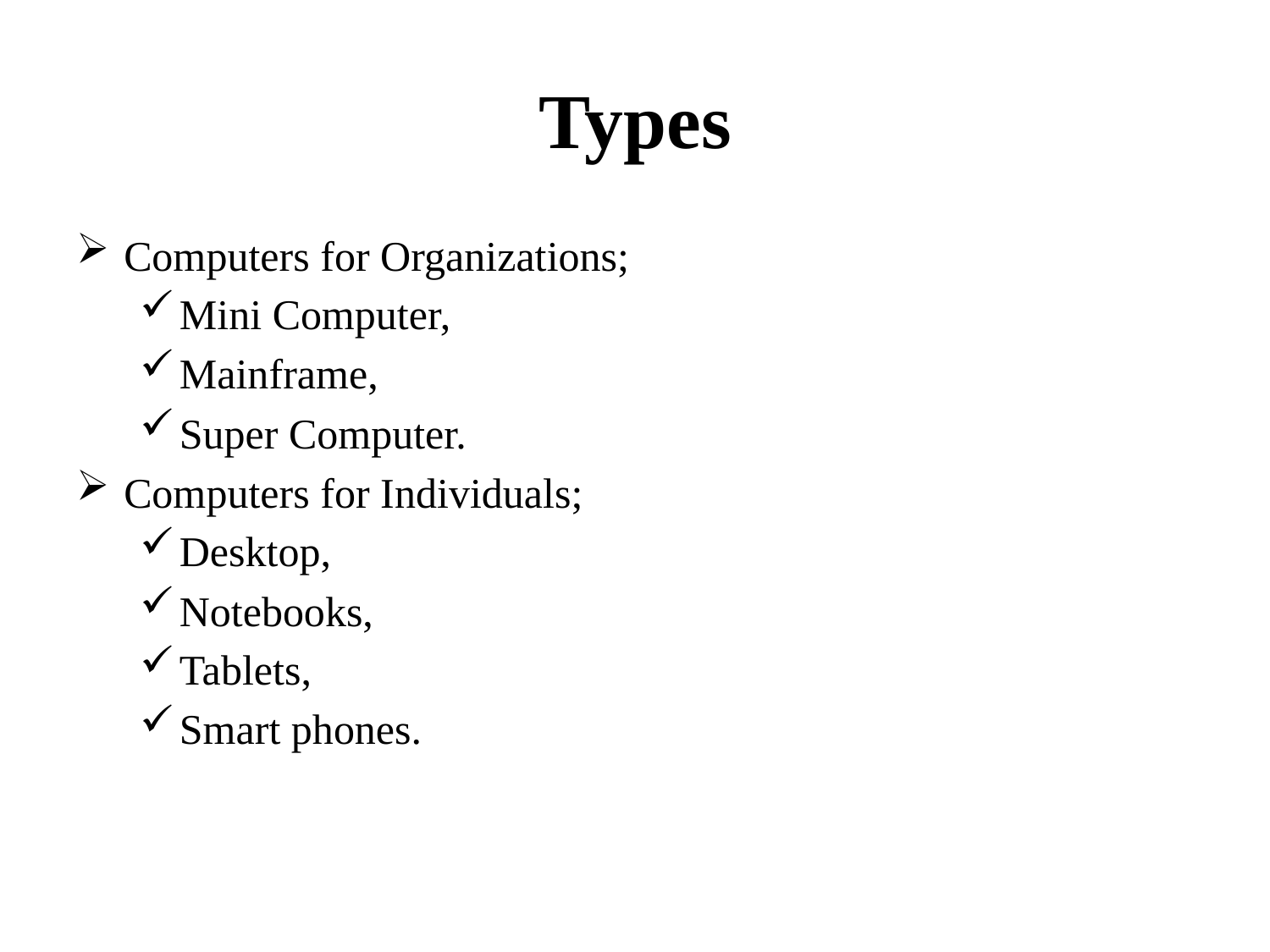

# Types
Computers for Organizations;
Mini Computer,
Mainframe,
Super Computer.
Computers for Individuals;
Desktop,
Notebooks,
Tablets,
Smart phones.